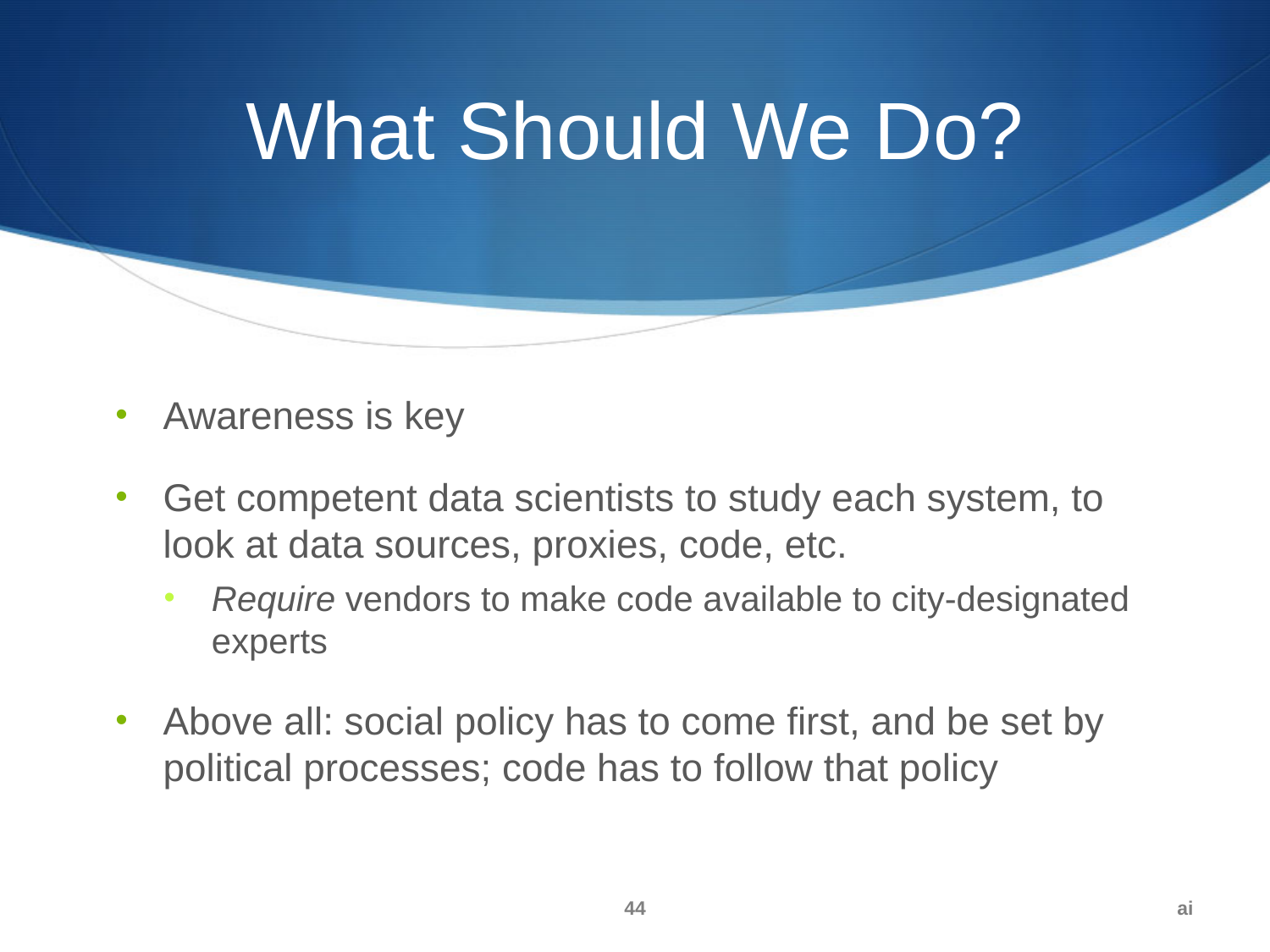

# What Should We Do?
Awareness is key
Get competent data scientists to study each system, to look at data sources, proxies, code, etc.
Require vendors to make code available to city-designated experts
Above all: social policy has to come first, and be set by political processes; code has to follow that policy
44
ai